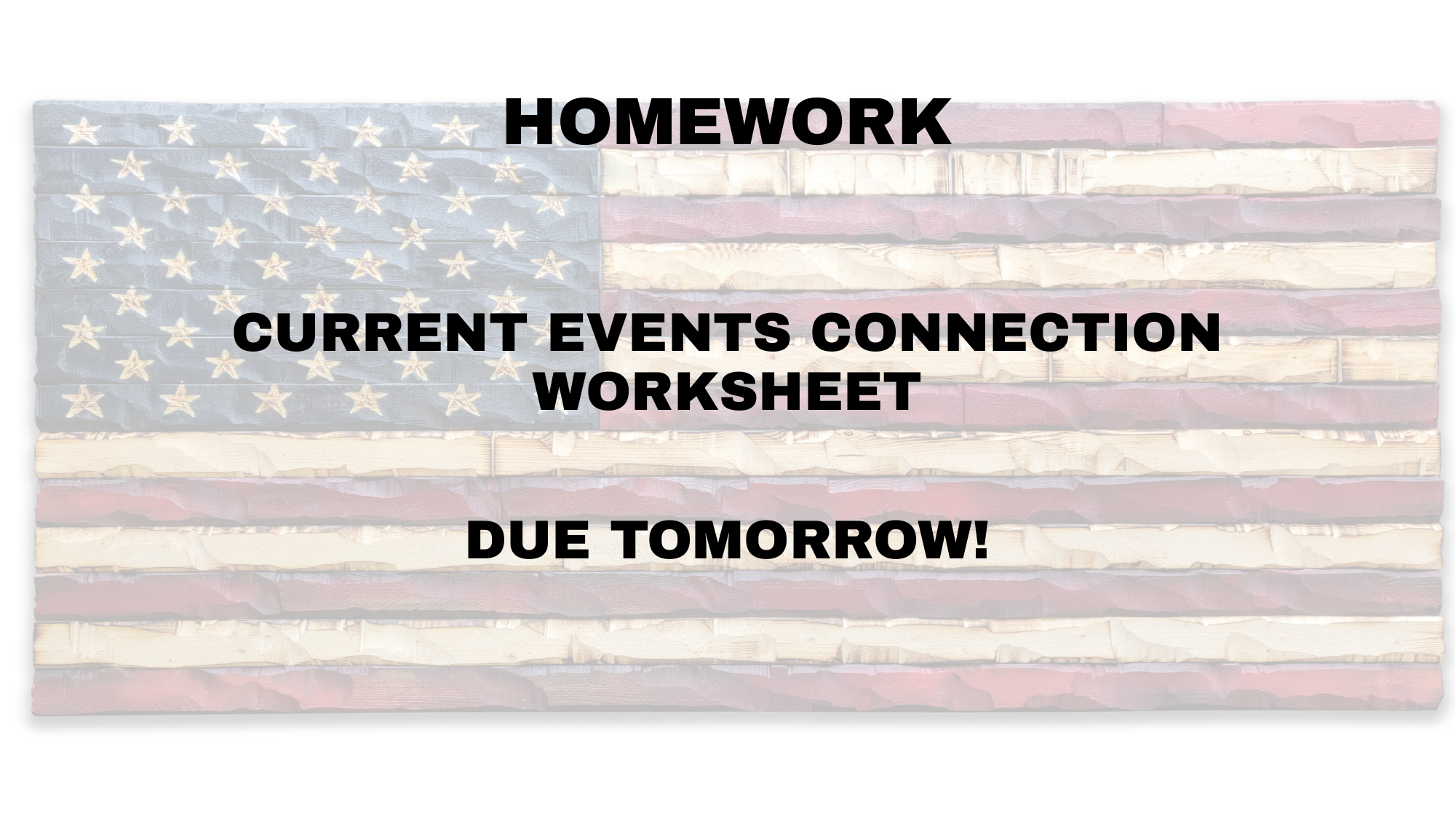

# HOMEWORK

CURRENT EVENTS CONNECTION WORKSHEET

DUE TOMORROW!